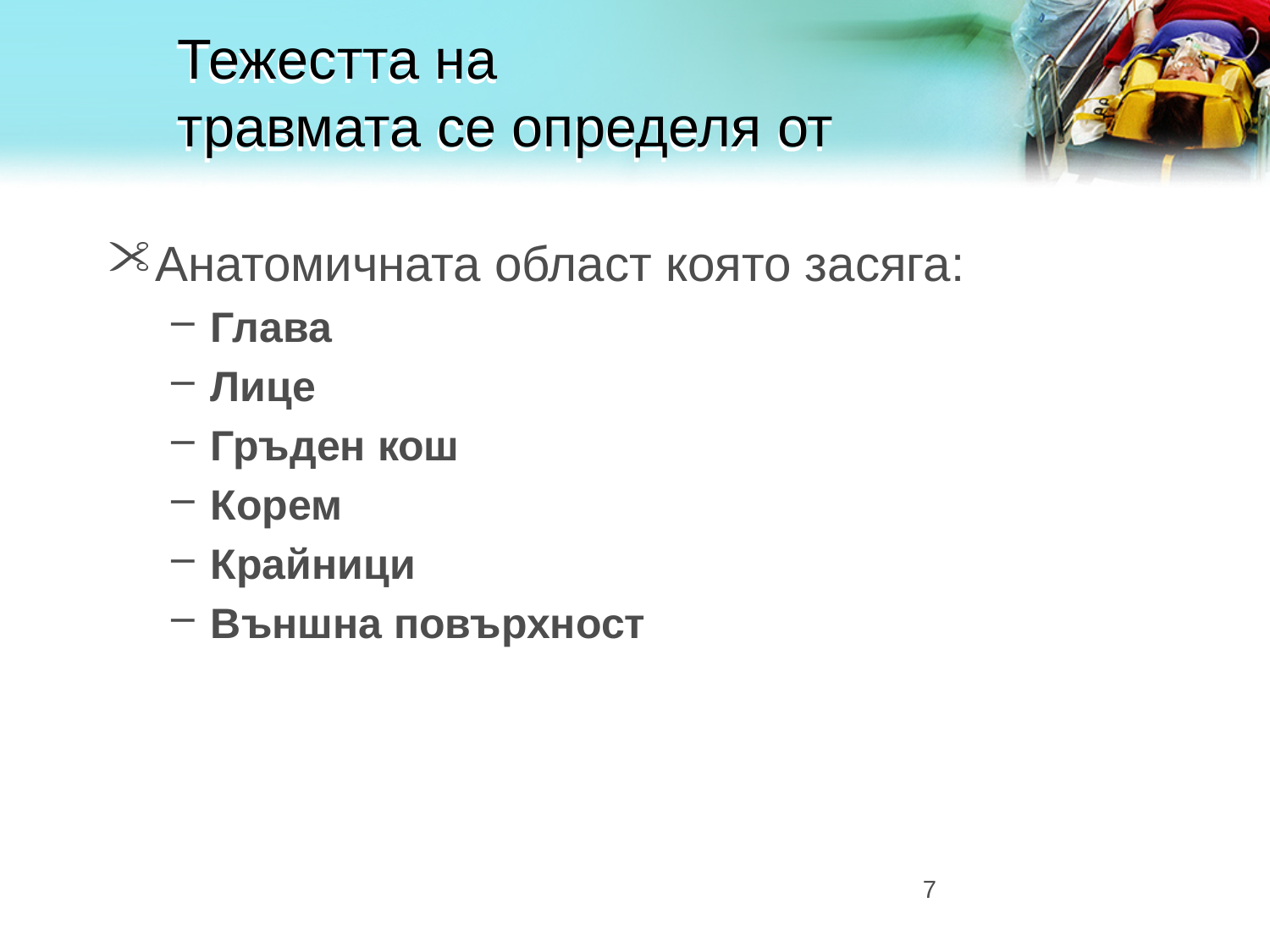

# Тежестта на травмата се определя от
Анатомичната област която засяга:
Глава
Лице
Гръден кош
Корем
Крайници
Външна повърхност
7